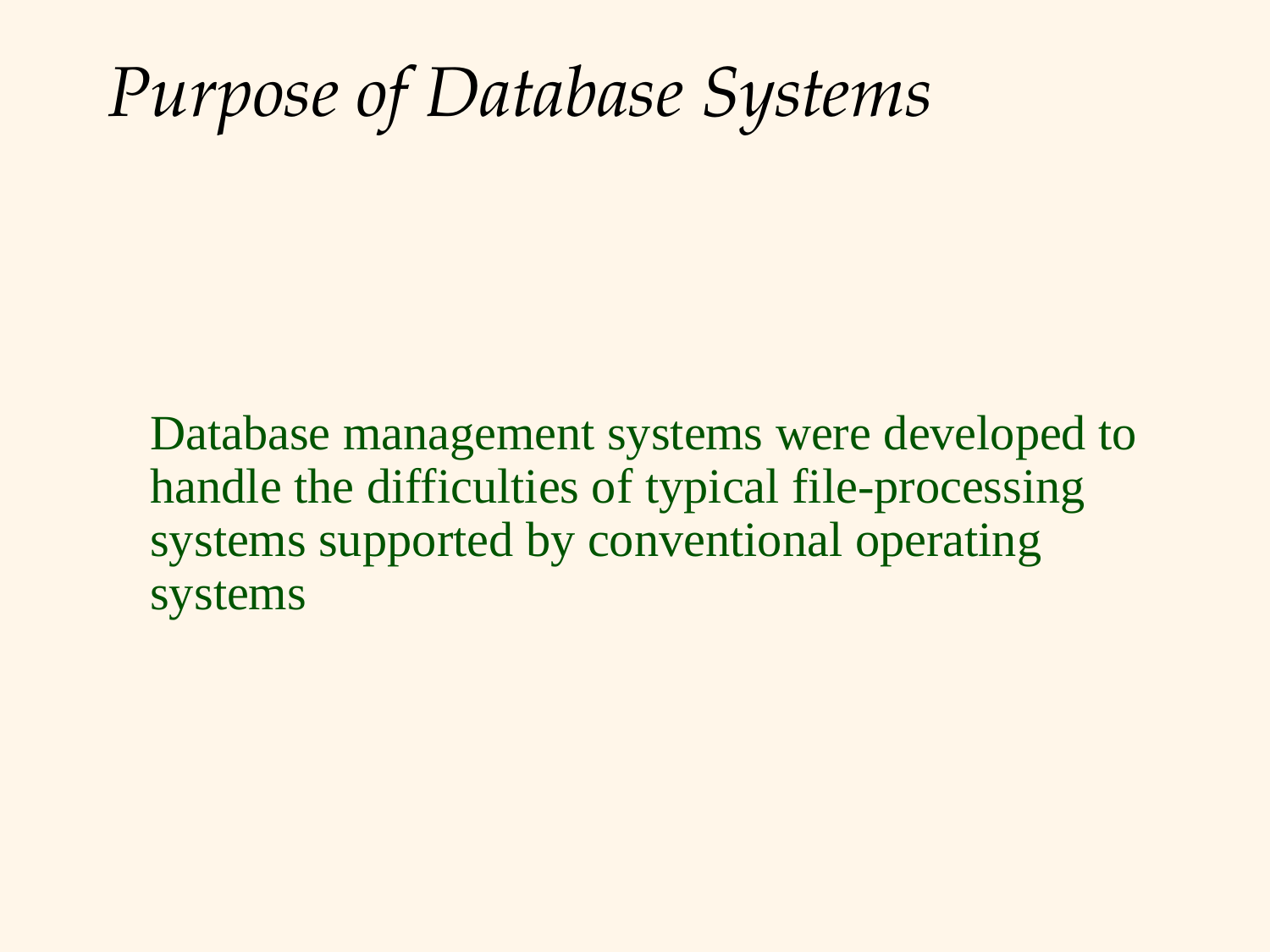

# Purpose of Database Systems
Database management systems were developed to handle the difficulties of typical file-processing systems supported by conventional operating systems